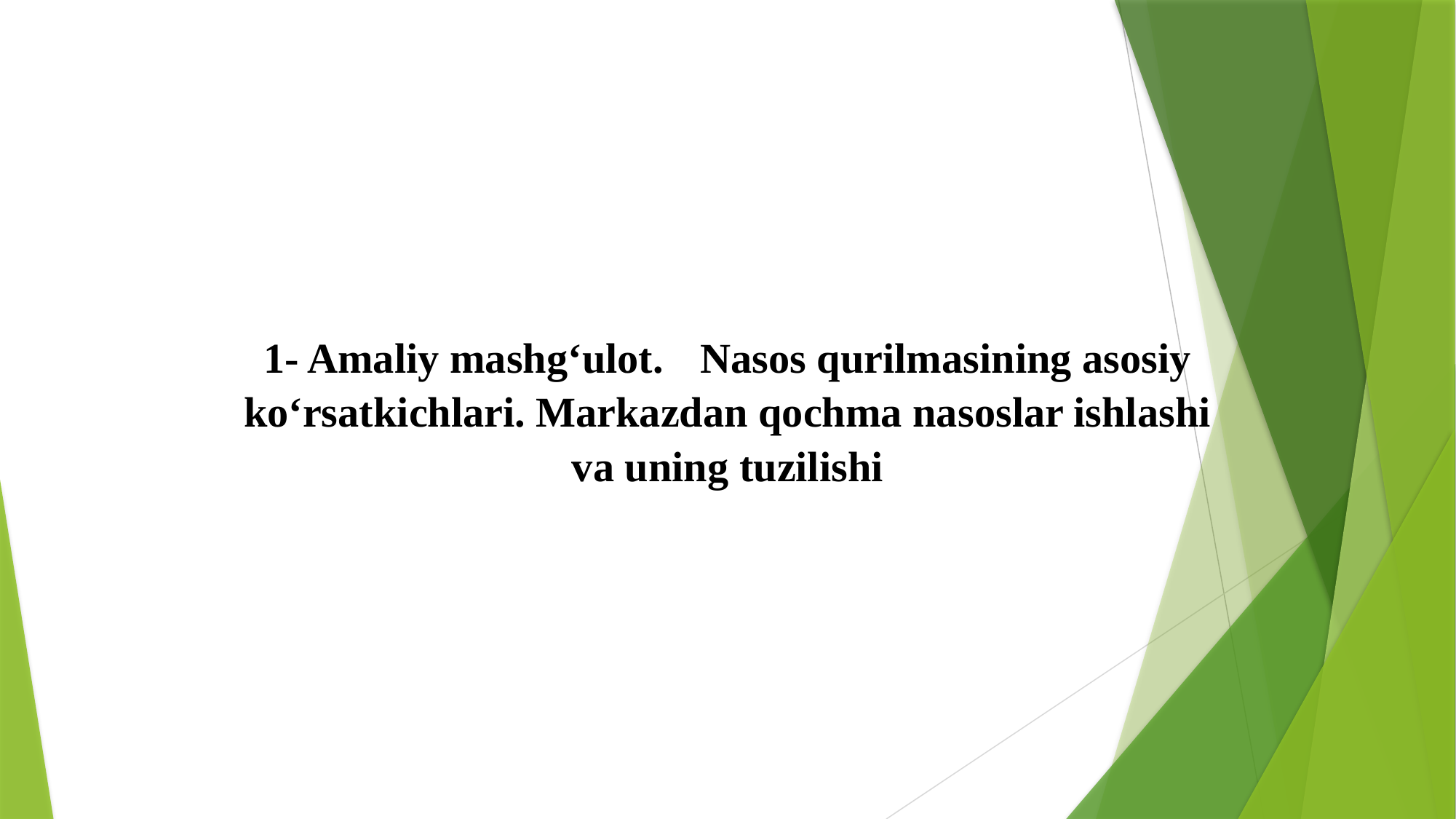

1- Amaliy mashg‘ulot.	Nasos qurilmasining asosiy ko‘rsatkichlari. Markazdan qochma nasoslar ishlashi va uning tuzilishi